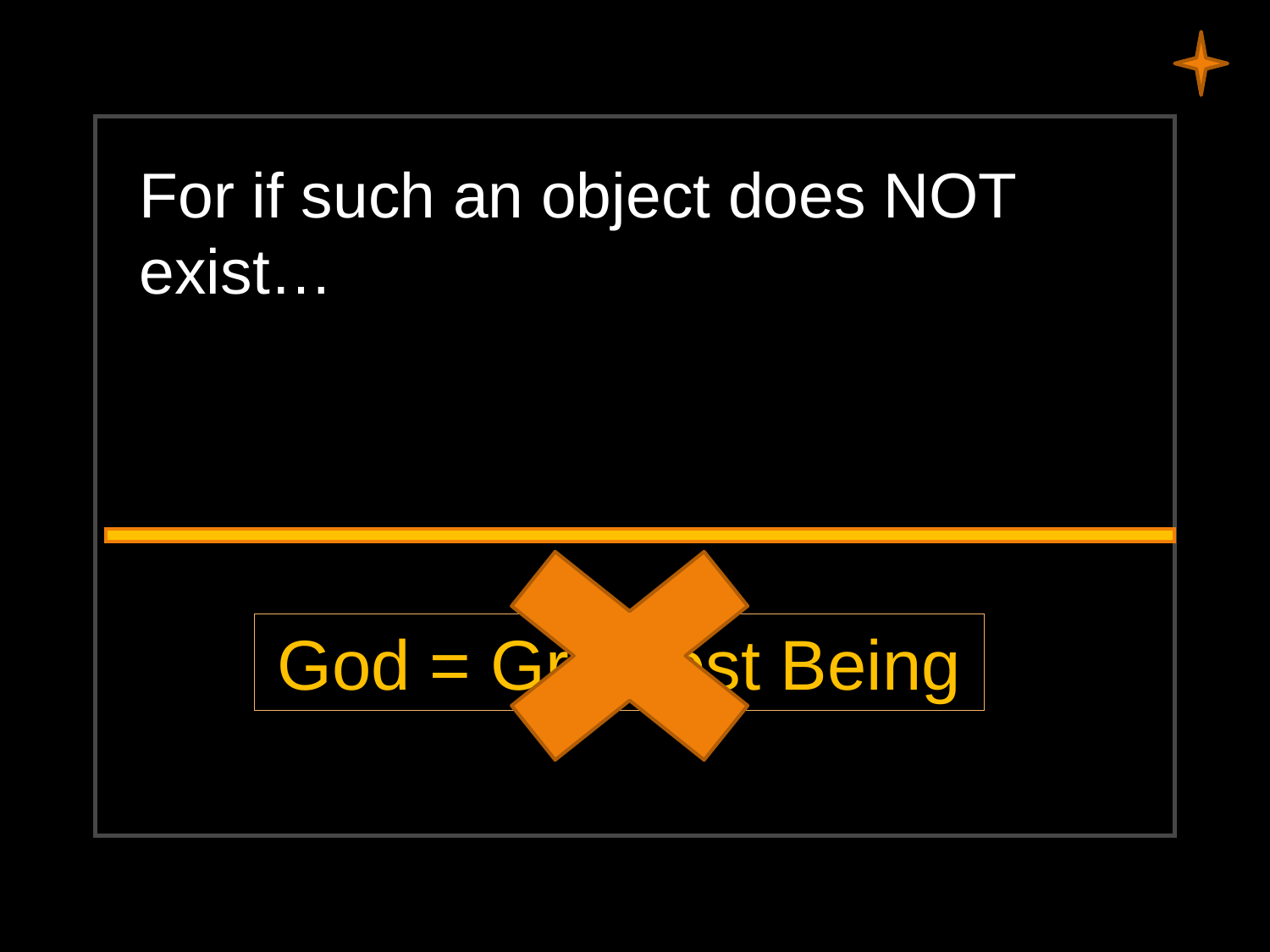

For if such an object does NOT exist…

God = Greatest Being